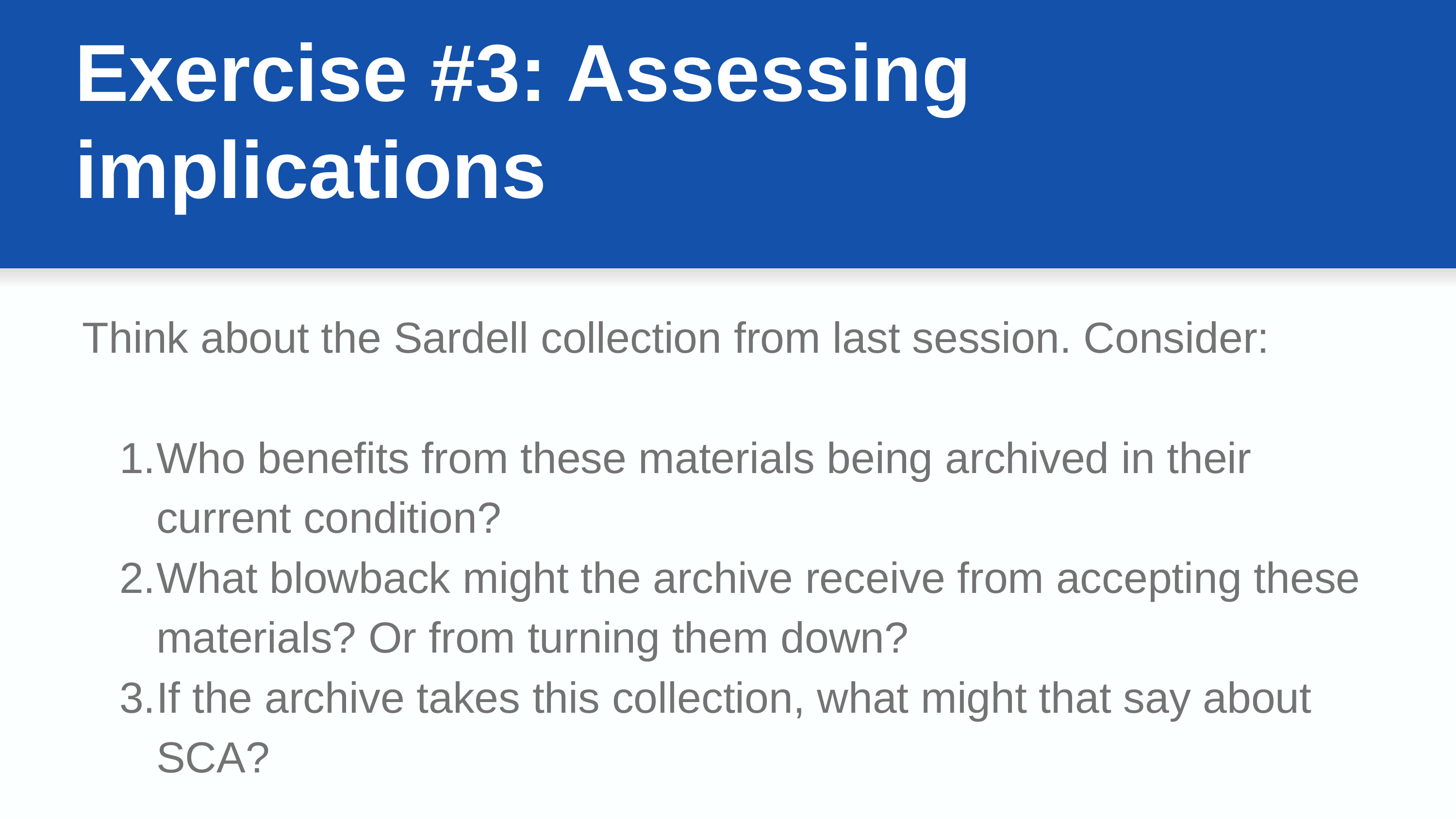

Exercise #3: Assessing implications

Think about the Sardell collection from last session. Consider:

Who benefits from these materials being archived in their current condition?
What blowback might the archive receive from accepting these materials? Or from turning them down?
If the archive takes this collection, what might that say about SCA?